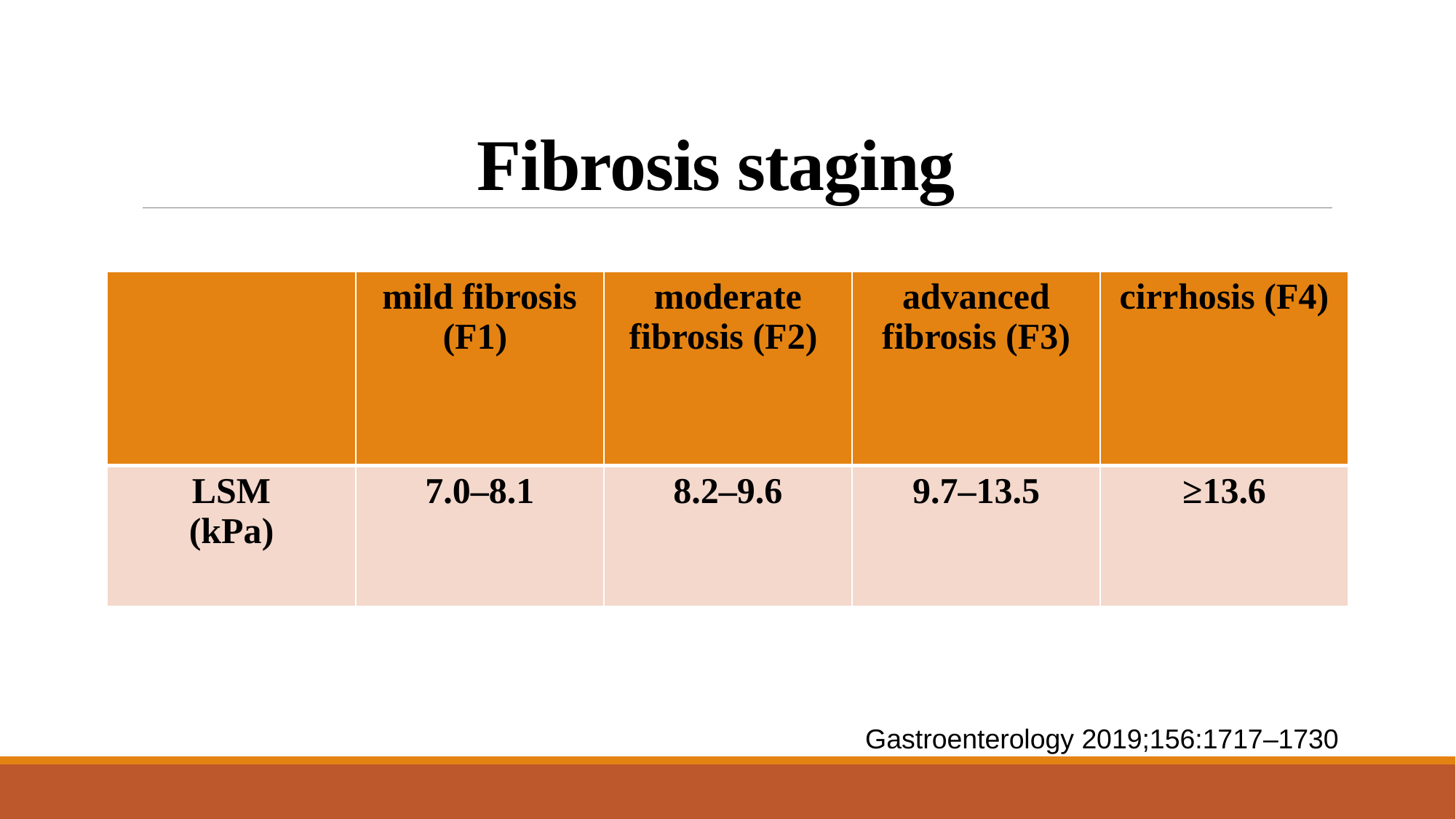

# Fibrosis staging

|  | mild fibrosis (F1) | moderate fibrosis (F2) | advanced fibrosis (F3) | cirrhosis (F4) |
| --- | --- | --- | --- | --- |
| LSM (kPa) | 7.0–8.1 | 8.2–9.6 | 9.7–13.5 | ≥13.6 |
Gastroenterology 2019;156:1717–1730